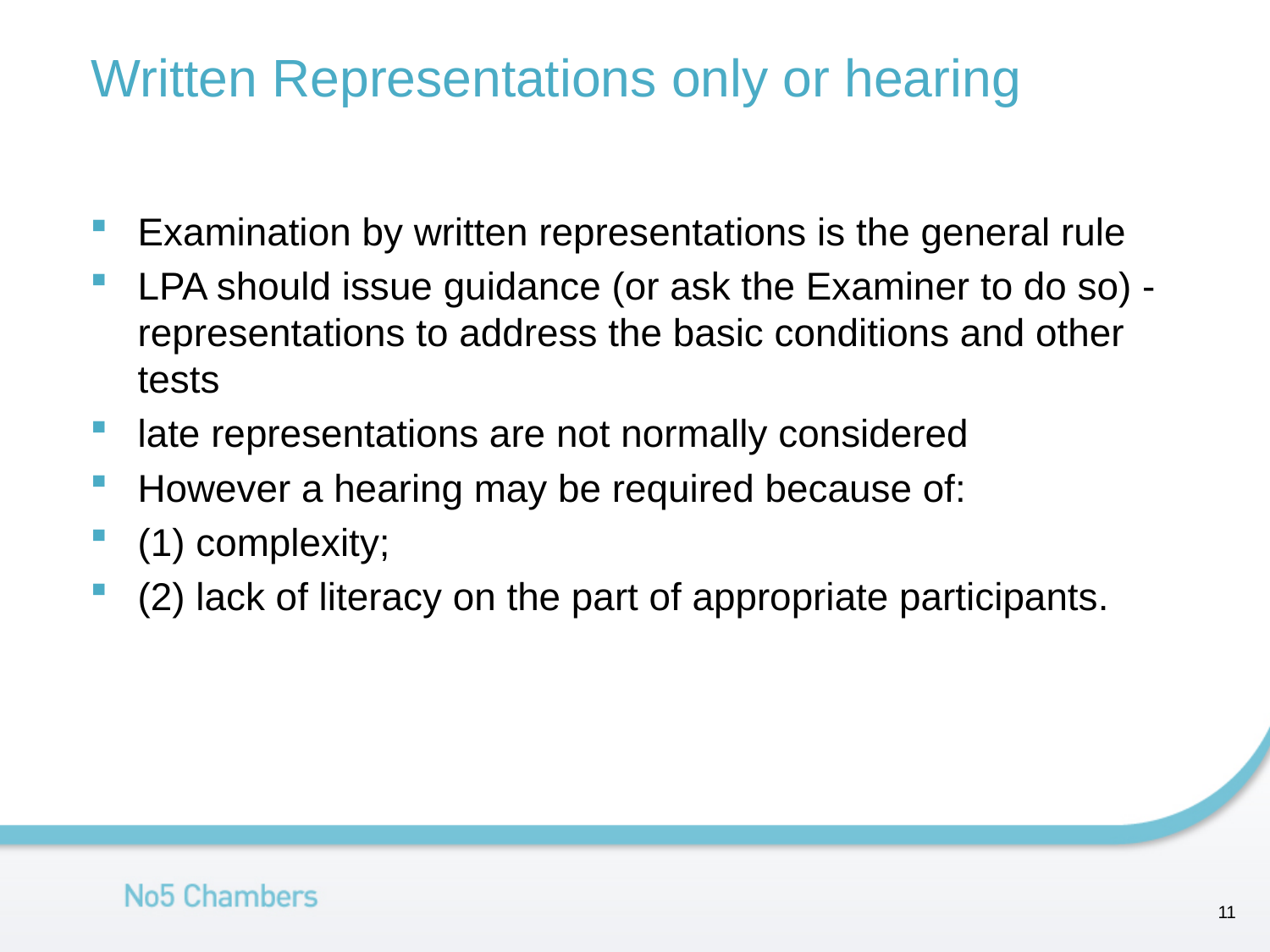

# Written Representations only or hearing
Examination by written representations is the general rule
LPA should issue guidance (or ask the Examiner to do so) - representations to address the basic conditions and other tests
late representations are not normally considered
However a hearing may be required because of:
(1) complexity;
(2) lack of literacy on the part of appropriate participants.
11